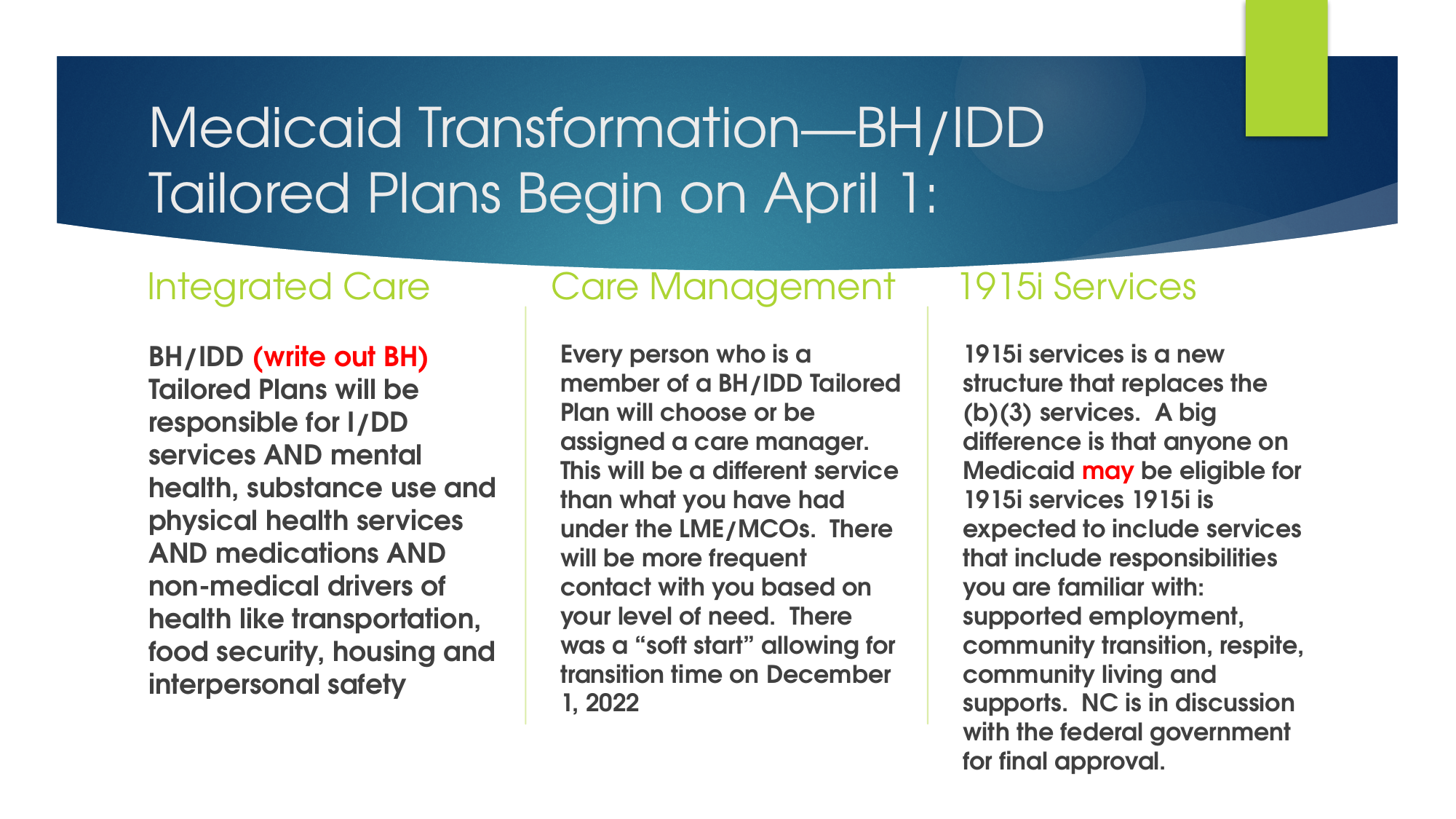

# Medicaid Transformation—BH/IDD Tailored Plans Begin on April 1:
Integrated Care
Care Management
1915i Services
1915i services is a new structure that replaces the (b)(3) services.  A big difference is that anyone on Medicaid may be eligible for 1915i services 1915i is expected to include services that include responsibilities you are familiar with:  supported employment, community transition, respite, community living and supports.  NC is in discussion with the federal government for final approval.
BH/IDD (write out BH) Tailored Plans will be responsible for I/DD services AND mental health, substance use and physical health services AND medications AND non-medical drivers of health like transportation, food security, housing and interpersonal safety
Every person who is a member of a BH/IDD Tailored Plan will choose or be assigned a care manager.  This will be a different service than what you have had under the LME/MCOs.  There will be more frequent contact with you based on your level of need.  There was a “soft start” allowing for transition time on December 1, 2022